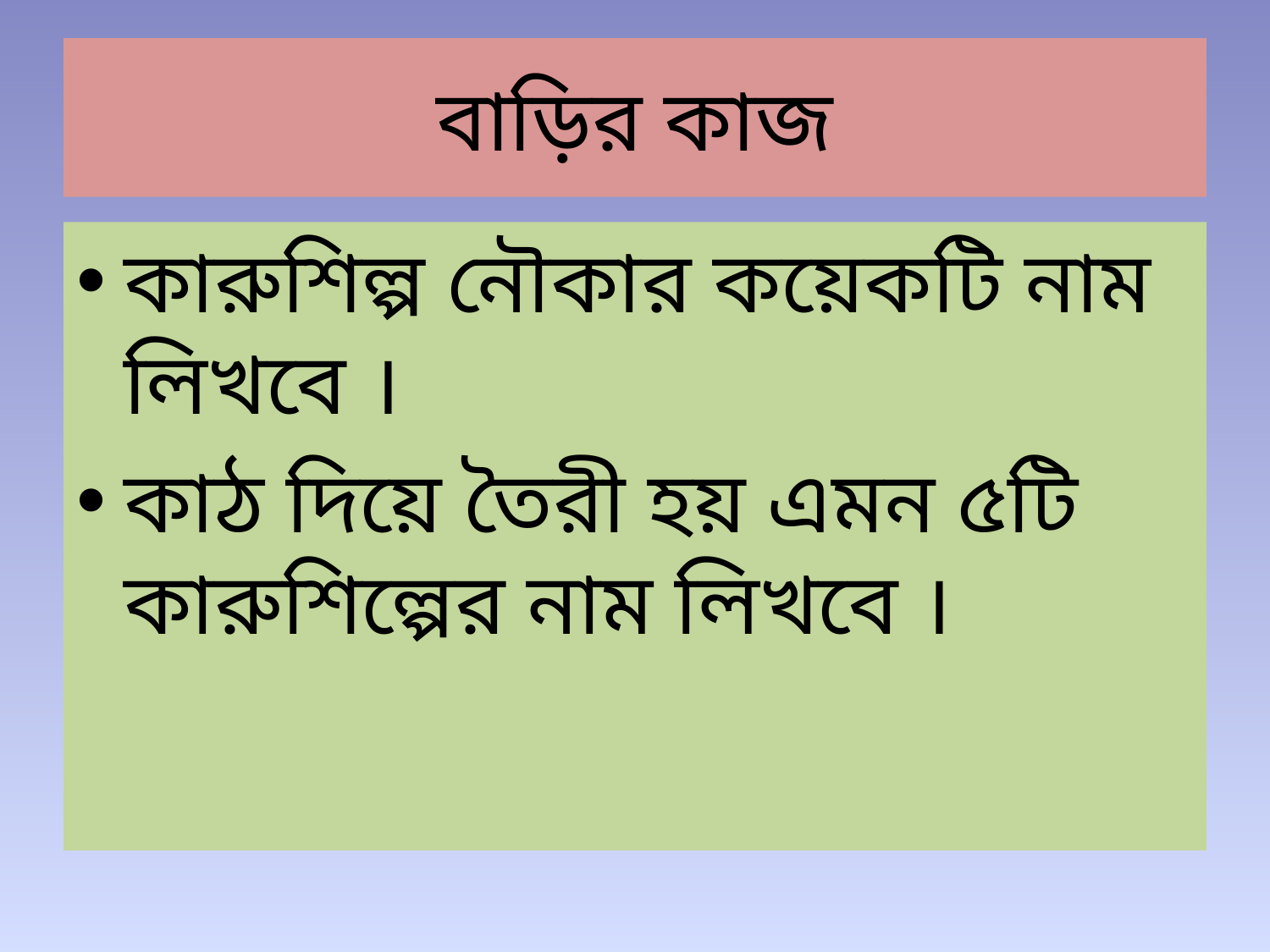

# বাড়ির কাজ
কারুশিল্প নৌকার কয়েকটি নাম লিখবে ।
কাঠ দিয়ে তৈরী হয় এমন ৫টি কারুশিল্পের নাম লিখবে ।